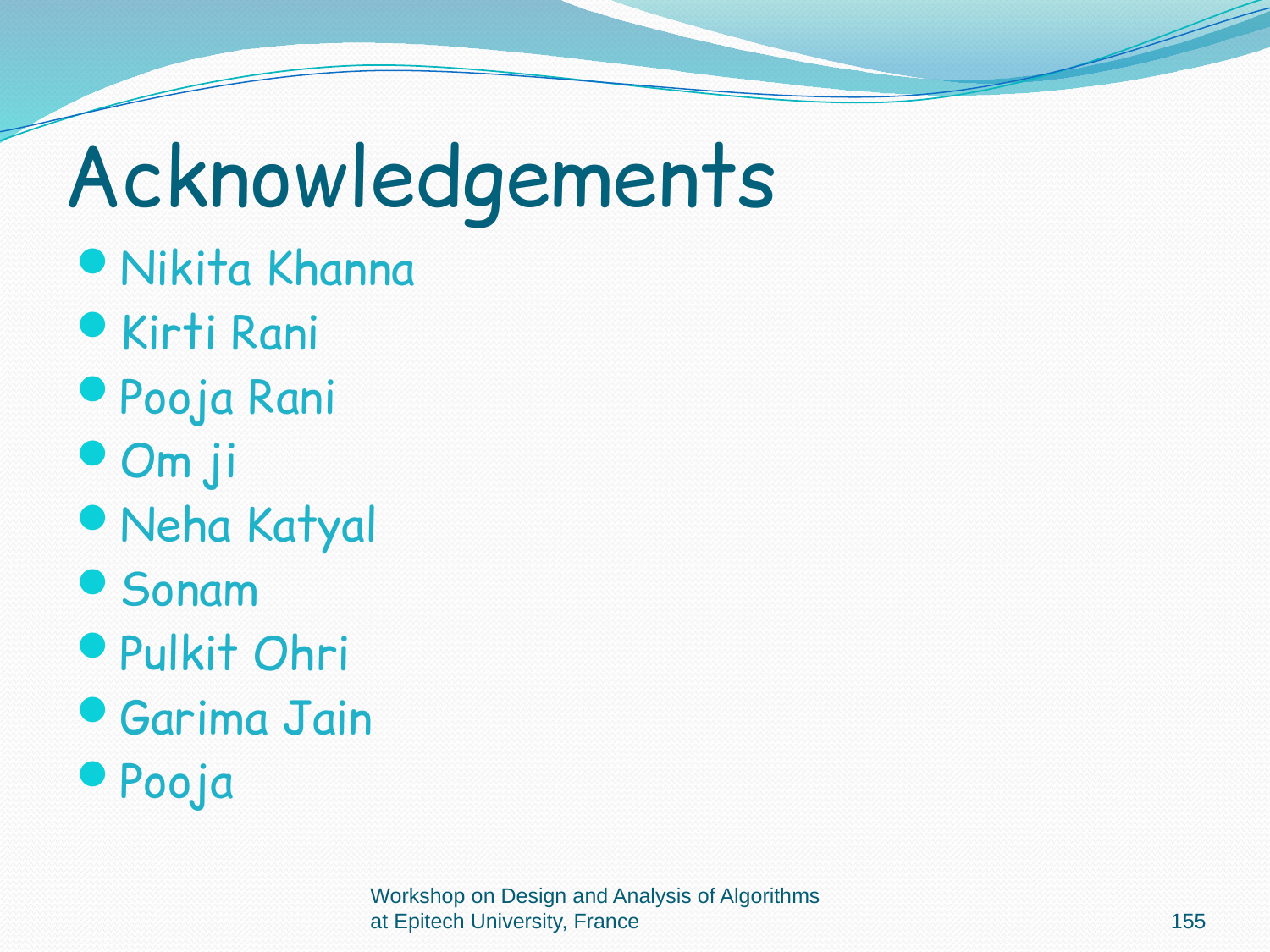

# Acknowledgements
Nikita Khanna
Kirti Rani
Pooja Rani
Om ji
Neha Katyal
Sonam
Pulkit Ohri
Garima Jain
Pooja
Workshop on Design and Analysis of Algorithms at Epitech University, France
155